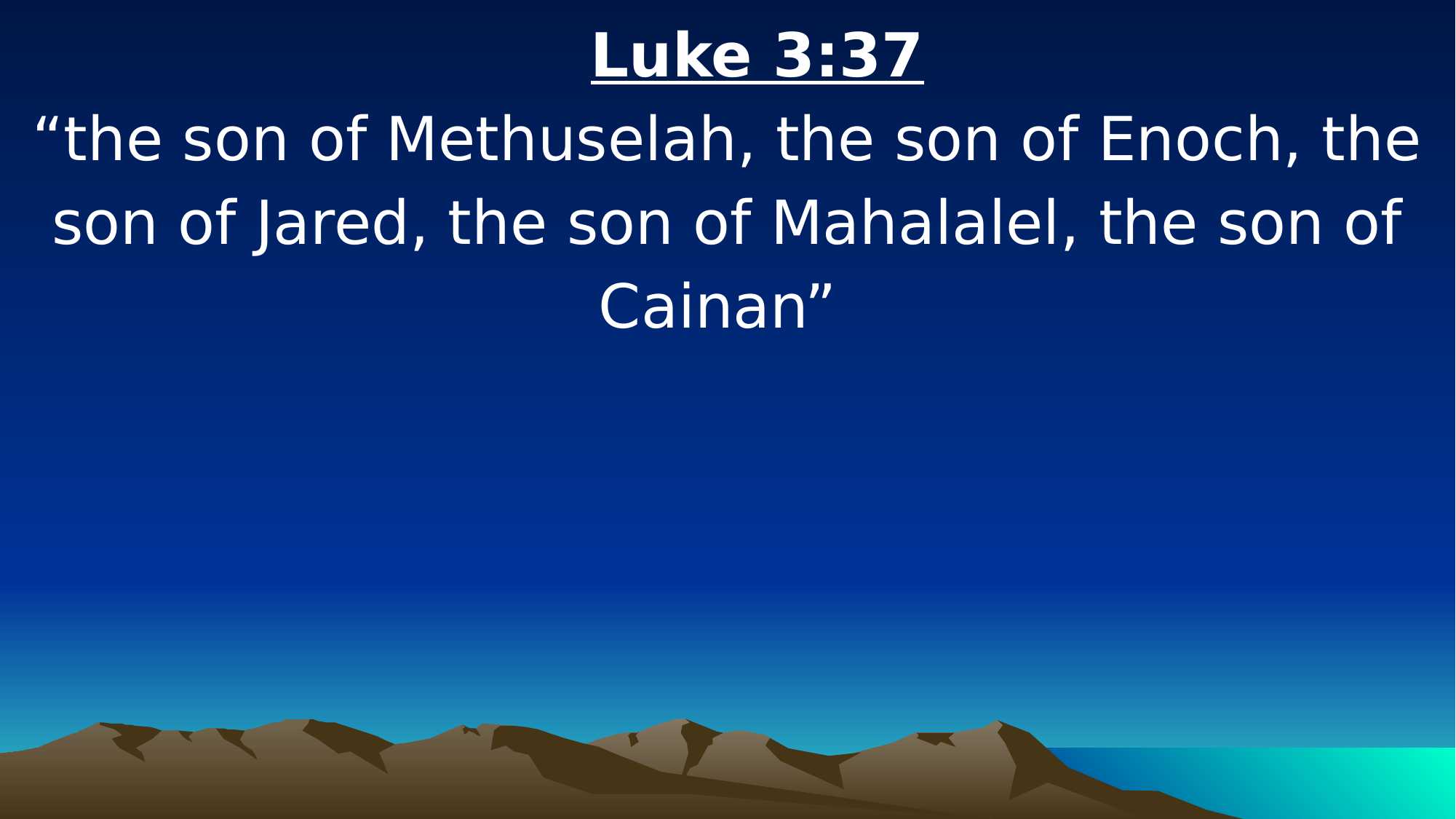

Luke 3:37
“the son of Methuselah, the son of Enoch, the son of Jared, the son of Mahalalel, the son of Cainan”